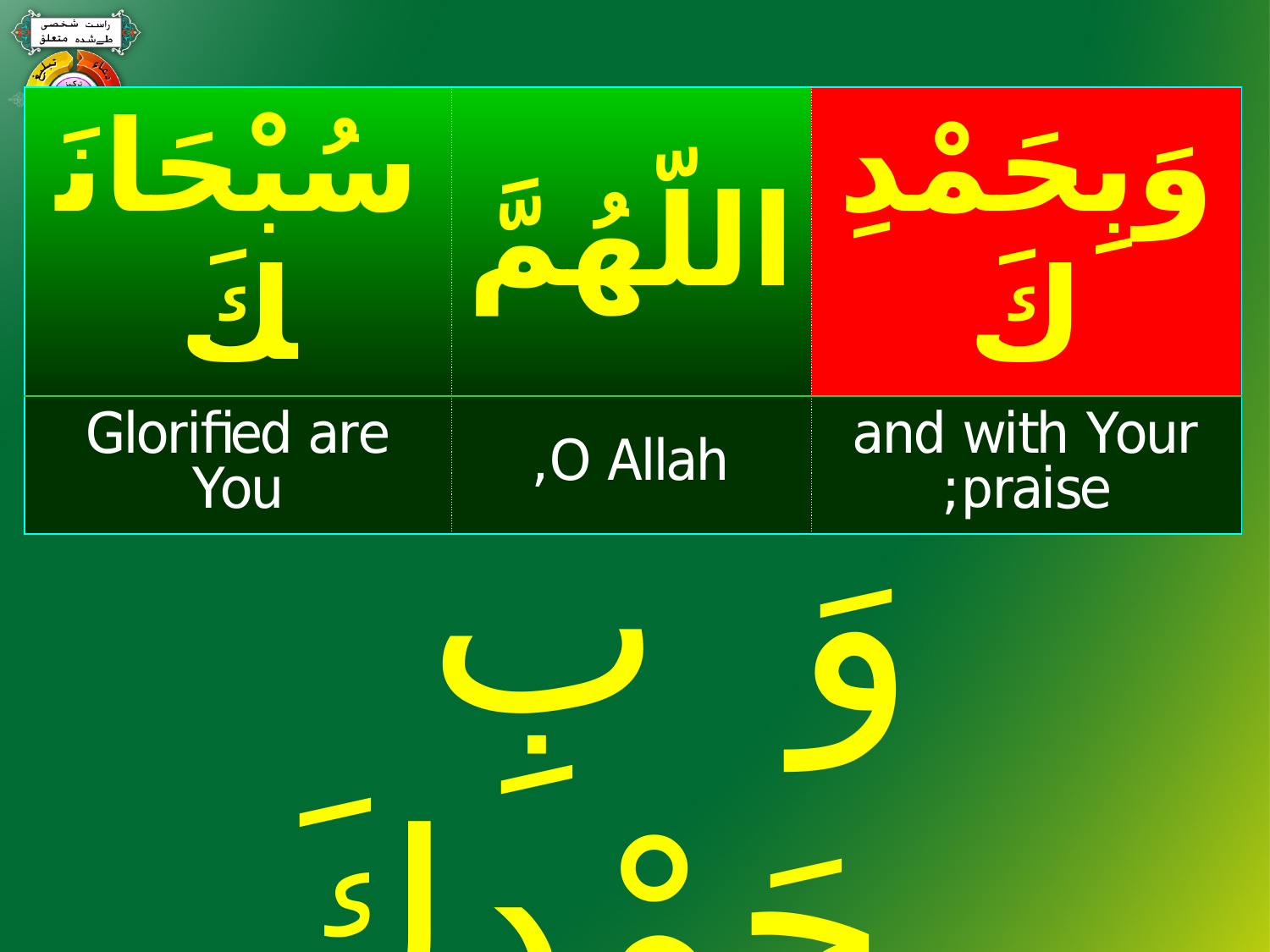

#
| سُبْحَانَكَ | اللّهُمَّ | وَبِحَمْدِكَ |
| --- | --- | --- |
| Glorified are You | O Allah, | and with Your praise; |
وَ		 بِ   حَمْدِكَ
your praise         with 	     and